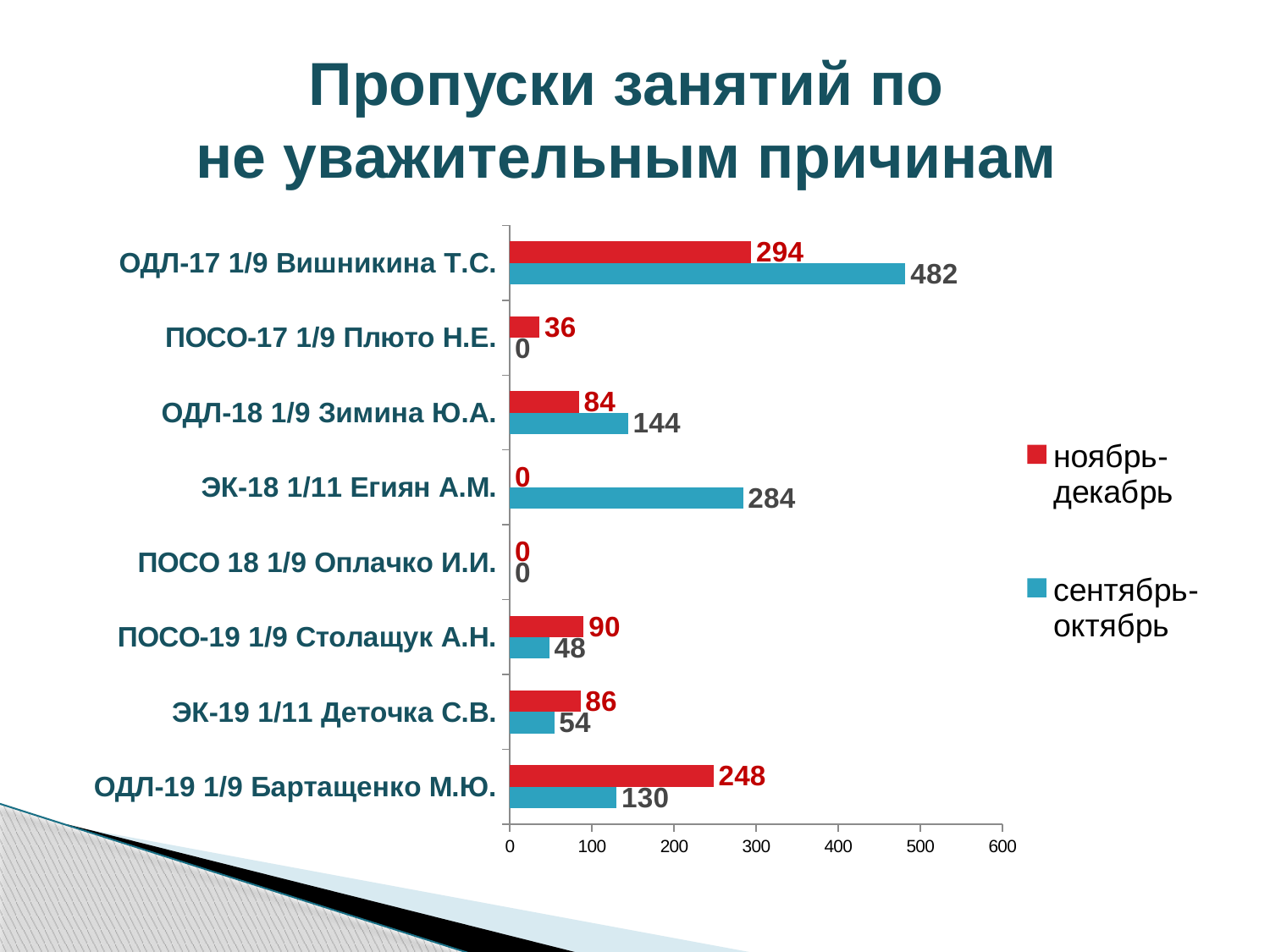

# Пропуски занятий по не уважительным причинам

[unsupported chart]